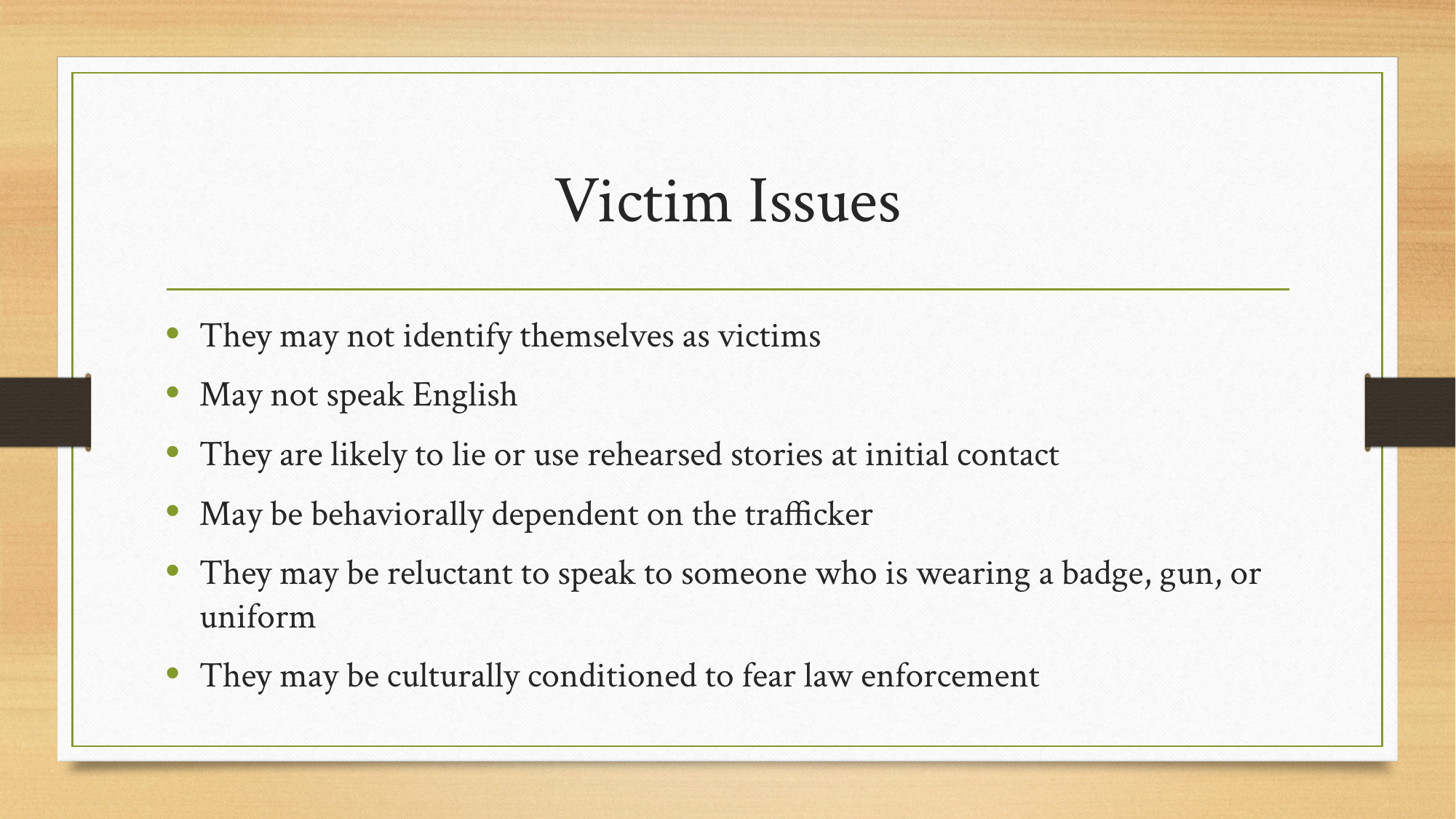

# Victim Issues
They may not identify themselves as victims
May not speak English
They are likely to lie or use rehearsed stories at initial contact
May be behaviorally dependent on the trafficker
They may be reluctant to speak to someone who is wearing a badge, gun, or uniform
They may be culturally conditioned to fear law enforcement